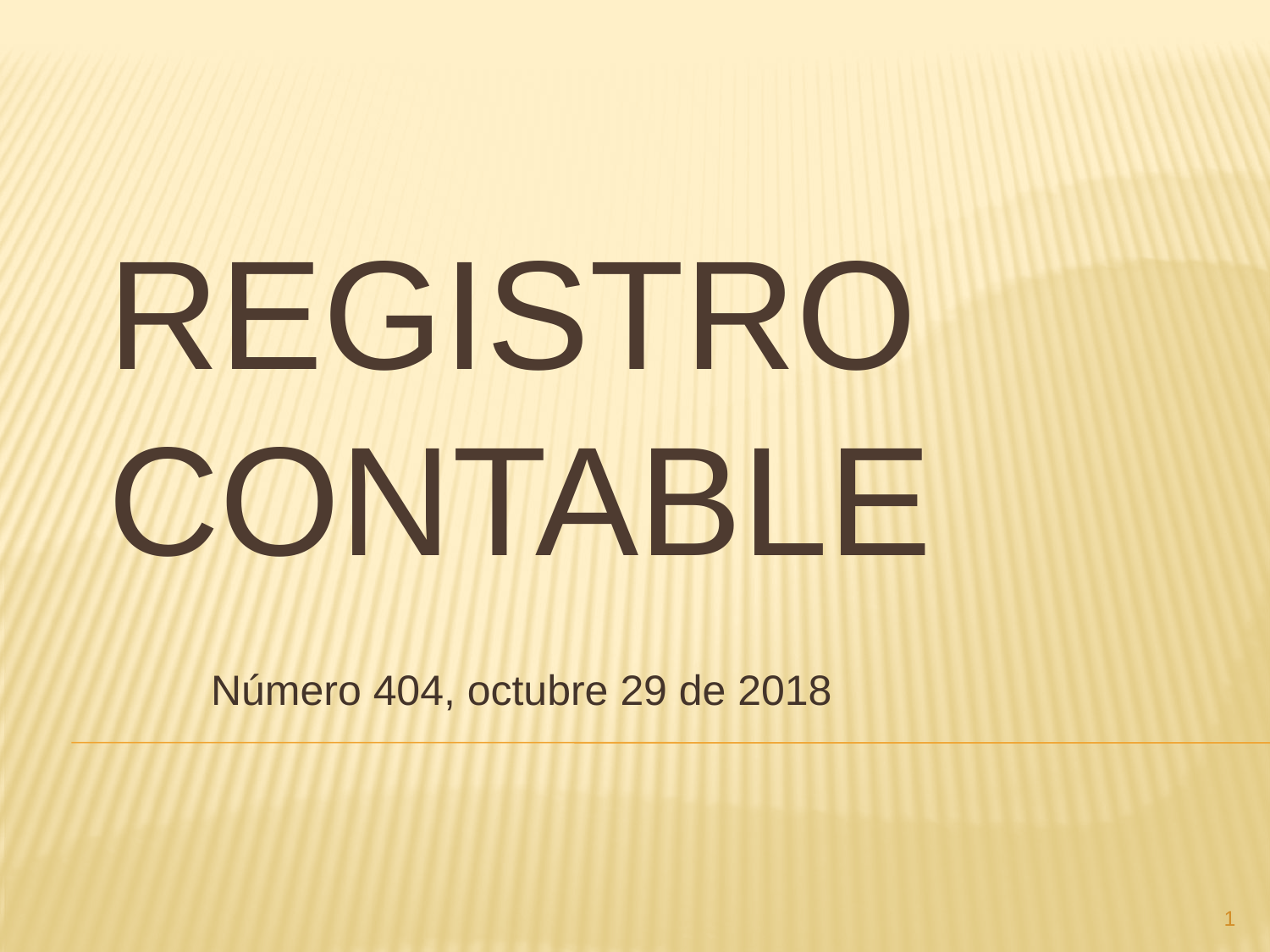

# Registro contable
Número 404, octubre 29 de 2018
1